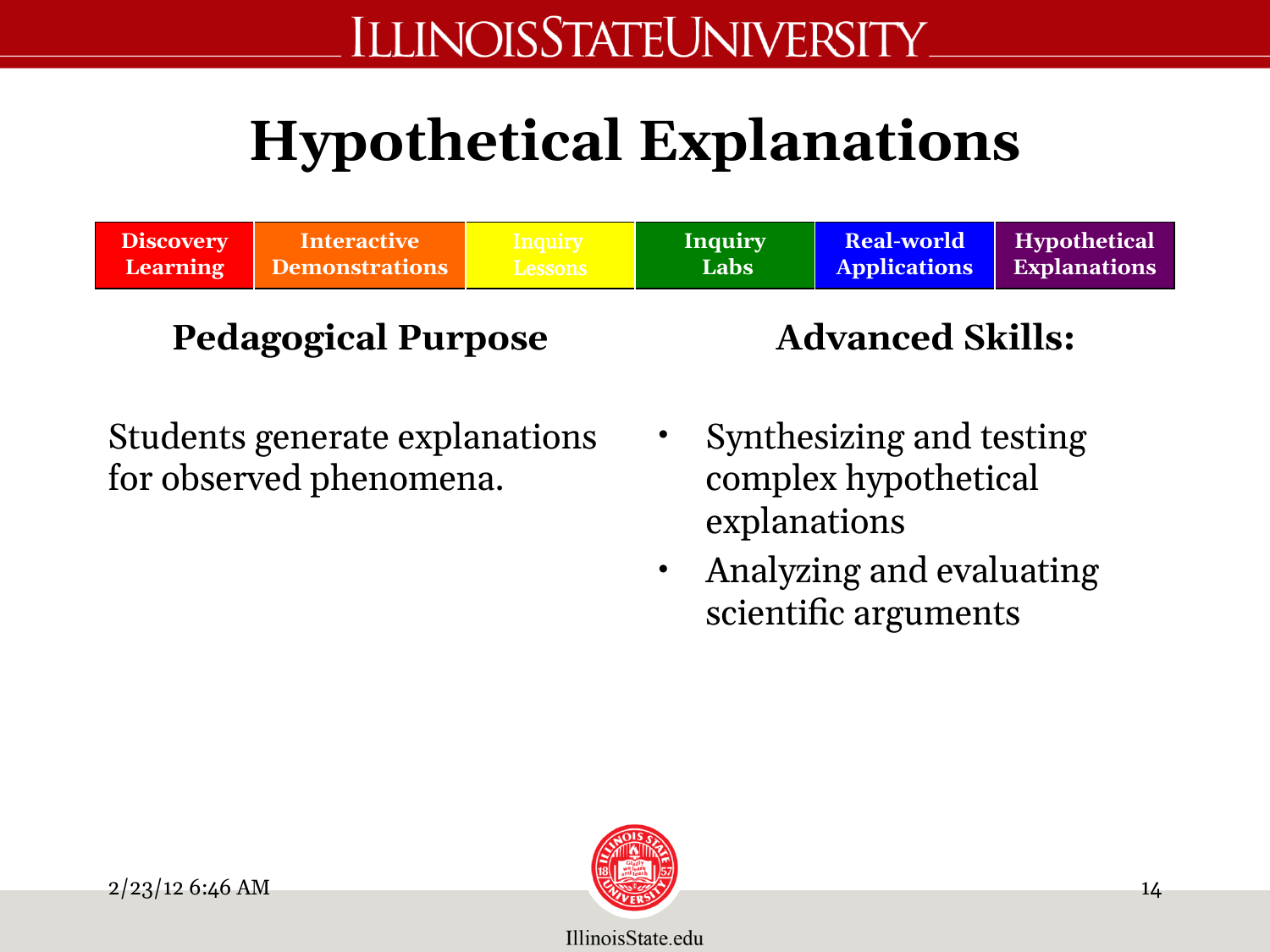

# Hypothetical Explanations

Pedagogical Purpose

Students generate explanations for observed phenomena.

| Discovery Learning | Interactive Demonstrations | Inquiry Lessons | Inquiry Labs | Real-world Applications | Hypothetical Explanations |
| --- | --- | --- | --- | --- | --- |

Advanced Skills:

Synthesizing and testing complex hypothetical explanations
Analyzing and evaluating scientific arguments

2/23/12 6:46 AM
14